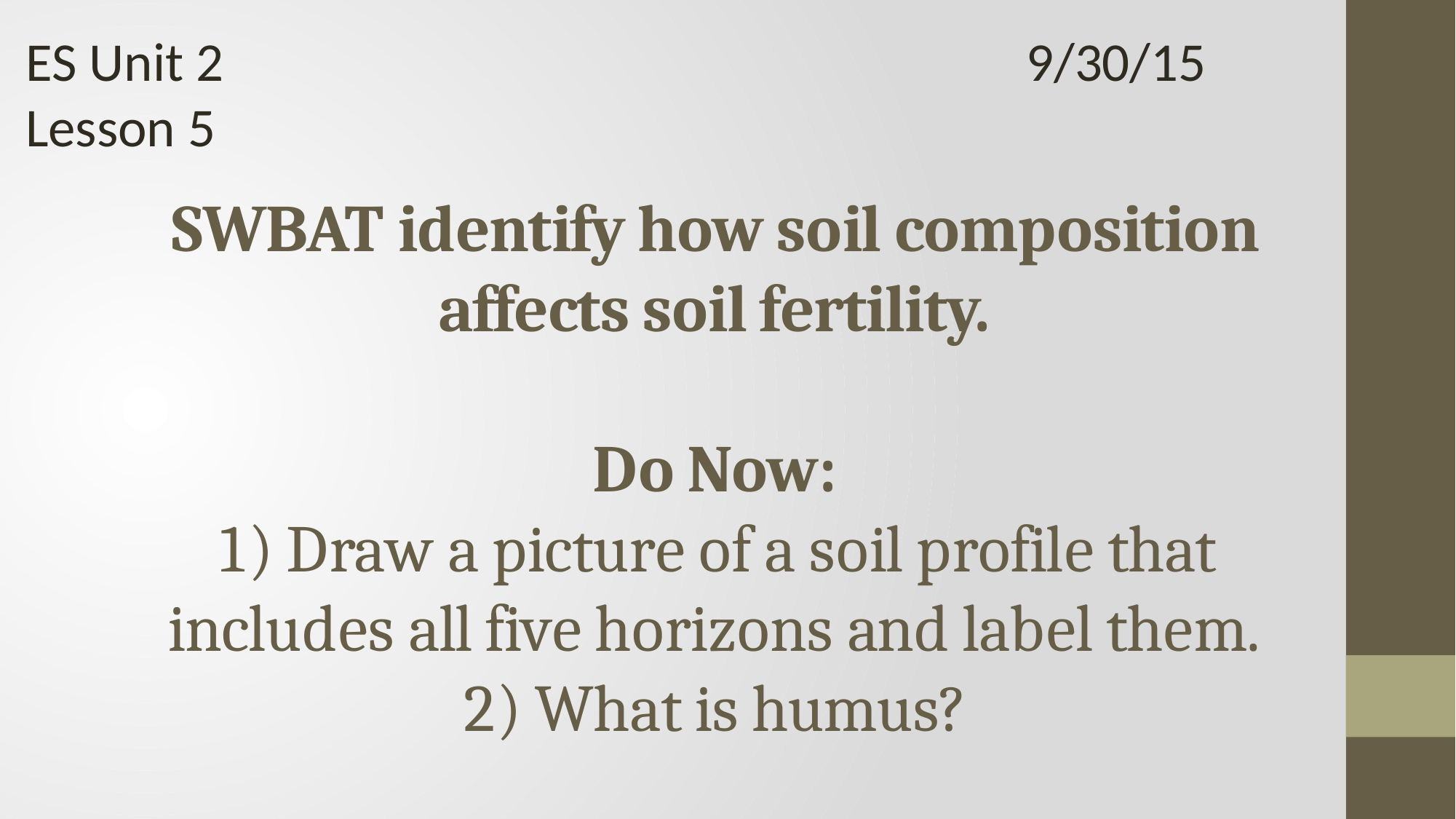

ES Unit 2                                                                 9/30/15
Lesson 5
# SWBAT identify how soil composition affects soil fertility. Do Now: 1) Draw a picture of a soil profile that includes all five horizons and label them. 2) What is humus?